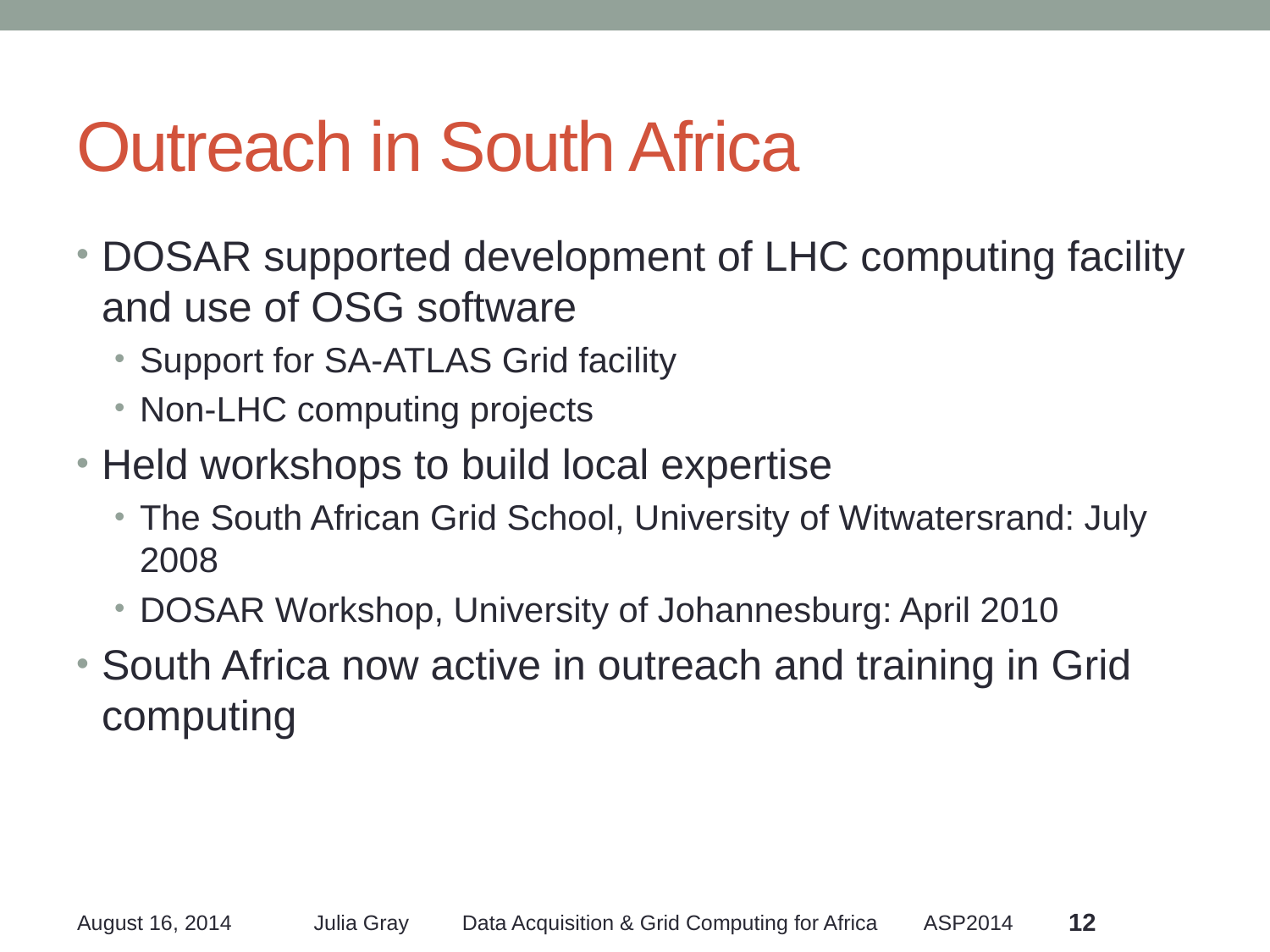

# Outreach in South Africa
DOSAR supported development of LHC computing facility and use of OSG software
Support for SA-ATLAS Grid facility
Non-LHC computing projects
Held workshops to build local expertise
The South African Grid School, University of Witwatersrand: July 2008
DOSAR Workshop, University of Johannesburg: April 2010
South Africa now active in outreach and training in Grid computing

12
August 16, 2014
Julia Gray         Data Acquisition & Grid Computing for Africa        ASP2014